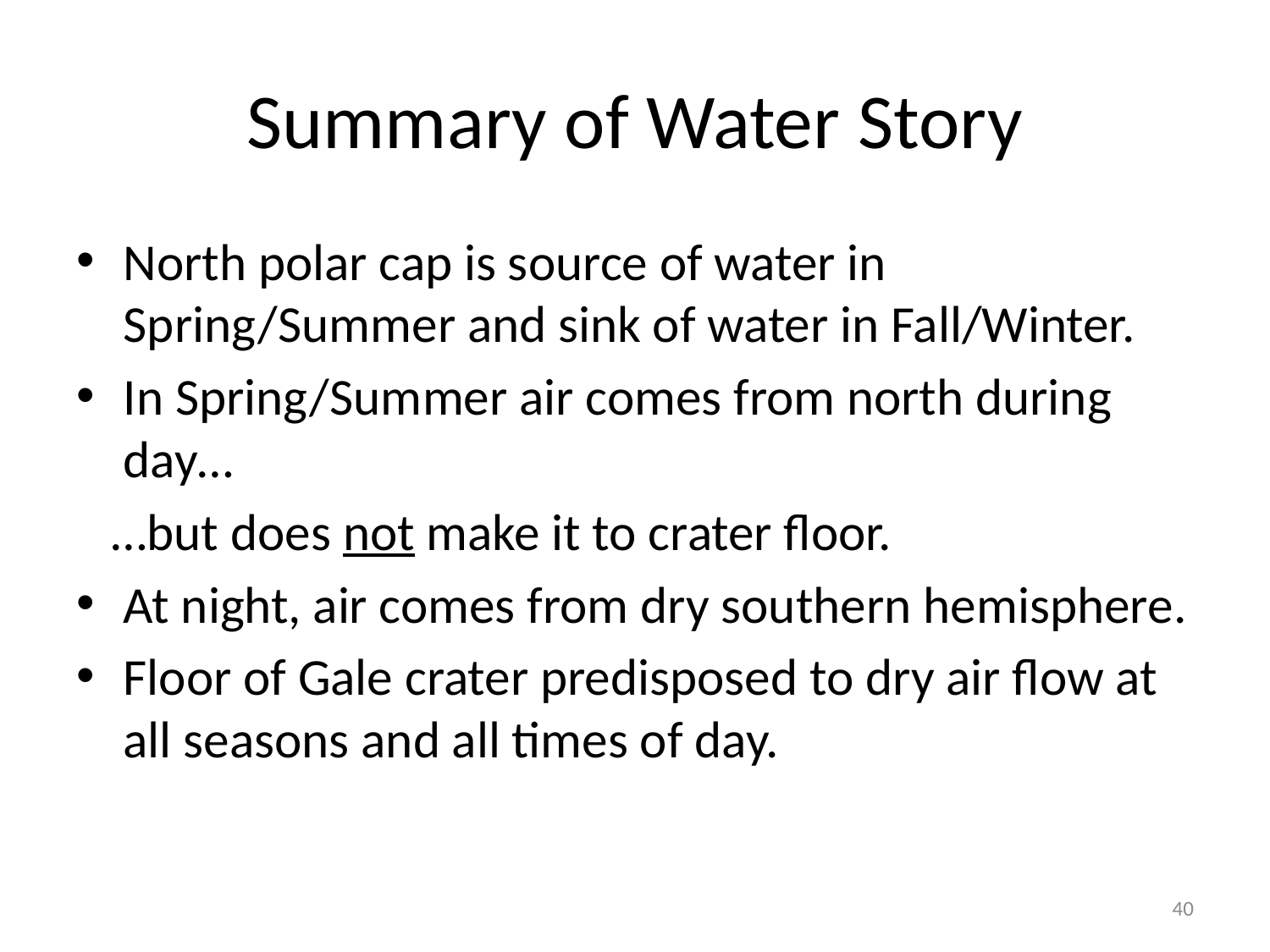

# Summary of Water Story
North polar cap is source of water in Spring/Summer and sink of water in Fall/Winter.
In Spring/Summer air comes from north during day…
   …but does not make it to crater floor.
At night, air comes from dry southern hemisphere.
Floor of Gale crater predisposed to dry air flow at all seasons and all times of day.

40